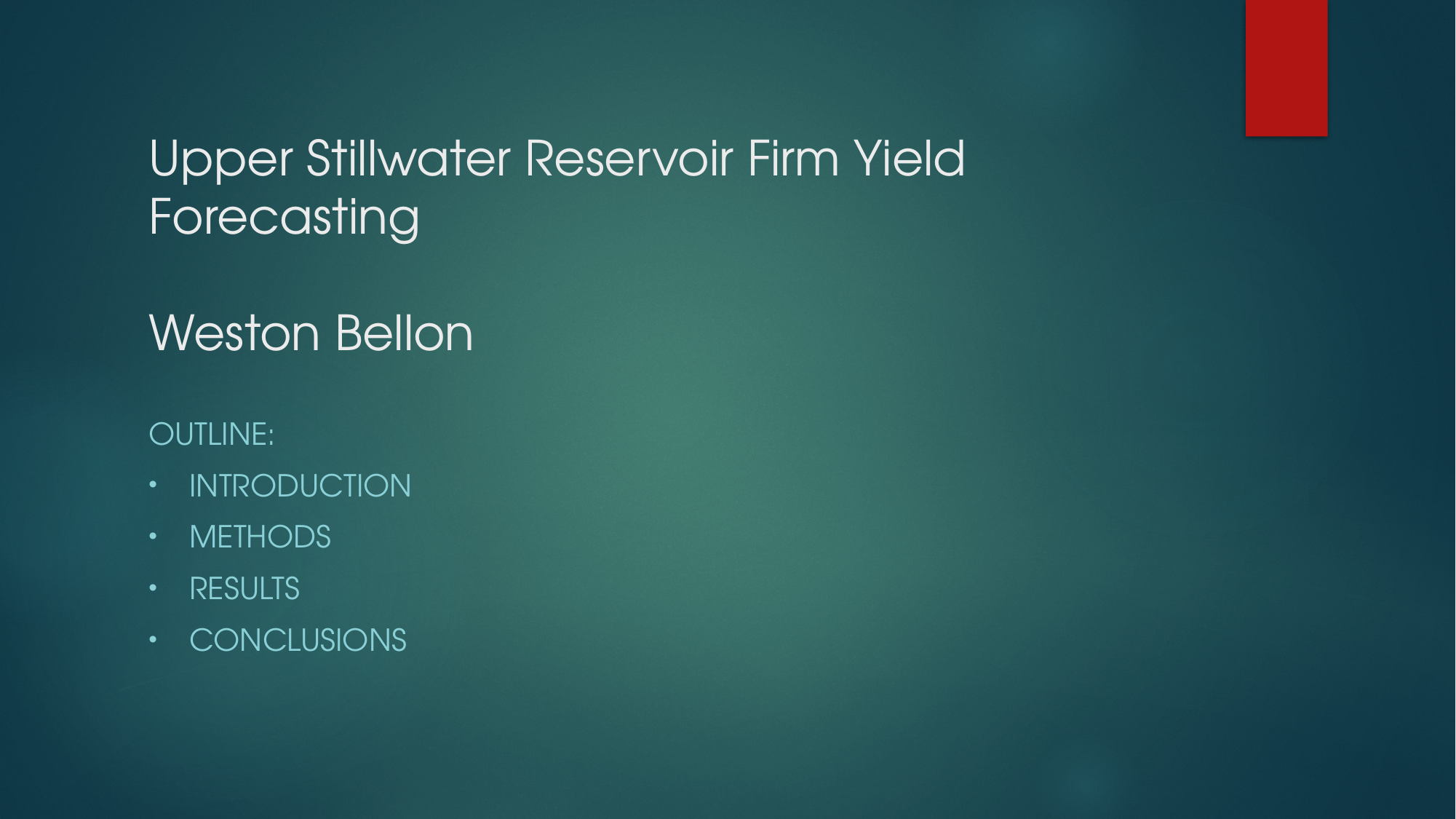

# Upper Stillwater Reservoir Firm Yield Forecasting Weston Bellon
OUTLINE:
Introduction
Methods
Results
conclusions